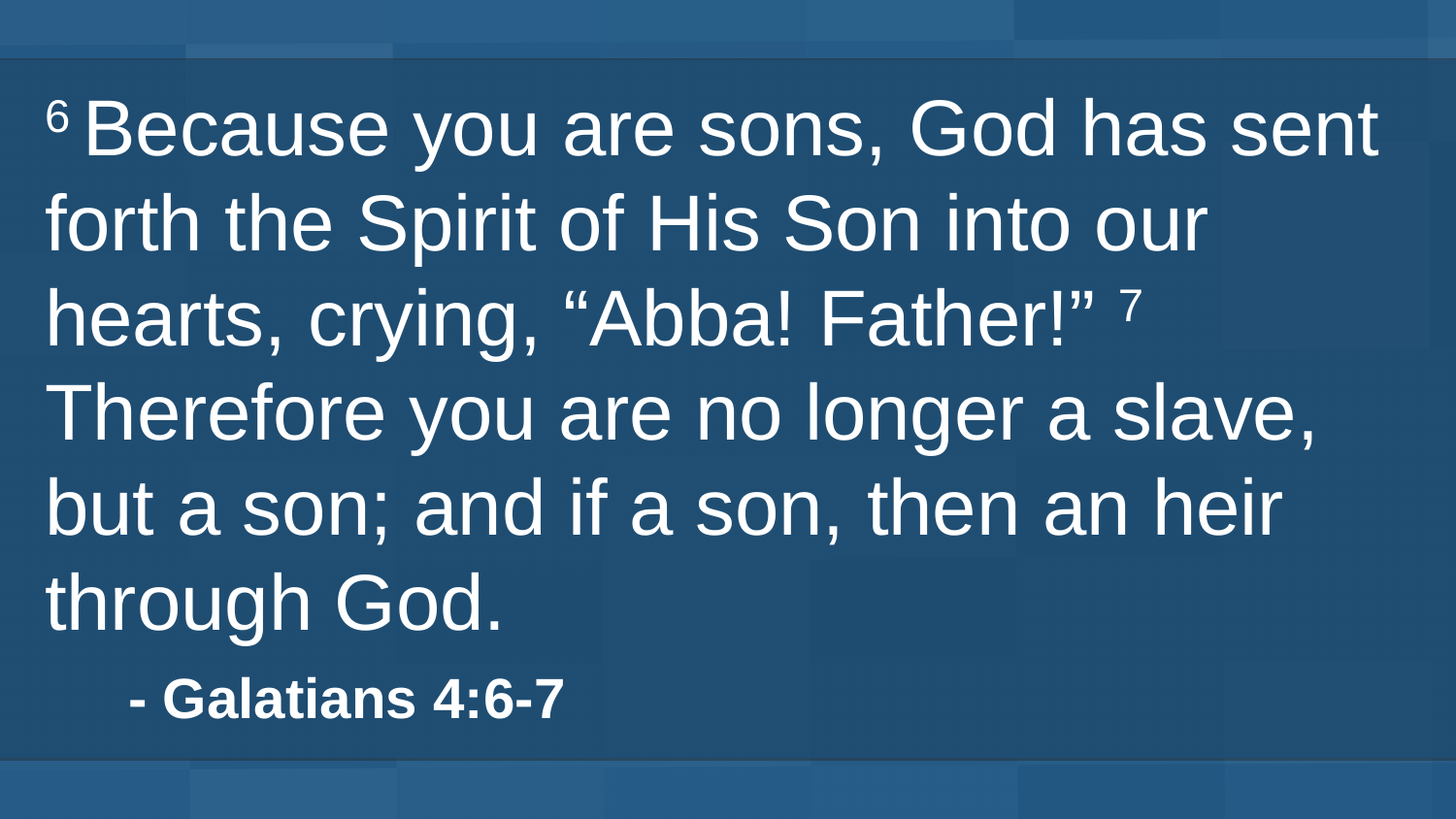

6 Because you are sons, God has sent forth the Spirit of His Son into our hearts, crying, “Abba! Father!” 7 Therefore you are no longer a slave, but a son; and if a son, then an heir through God.
- Galatians 4:6-7